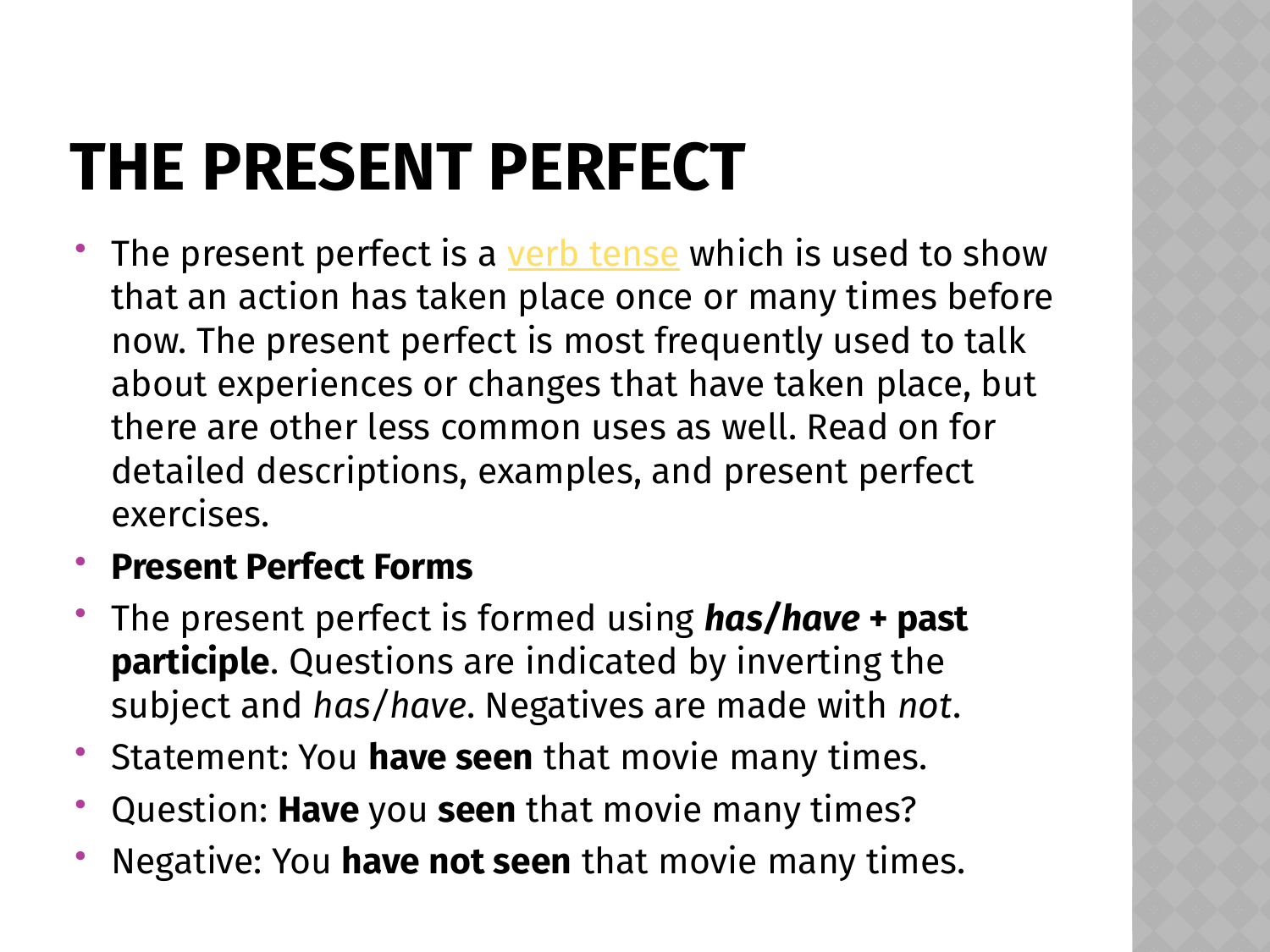

# The present perfect
The present perfect is a verb tense which is used to show that an action has taken place once or many times before now. The present perfect is most frequently used to talk about experiences or changes that have taken place, but there are other less common uses as well. Read on for detailed descriptions, examples, and present perfect exercises.
Present Perfect Forms
The present perfect is formed using has/have + past participle. Questions are indicated by inverting the subject and has/have. Negatives are made with not.
Statement: You have seen that movie many times.
Question: Have you seen that movie many times?
Negative: You have not seen that movie many times.